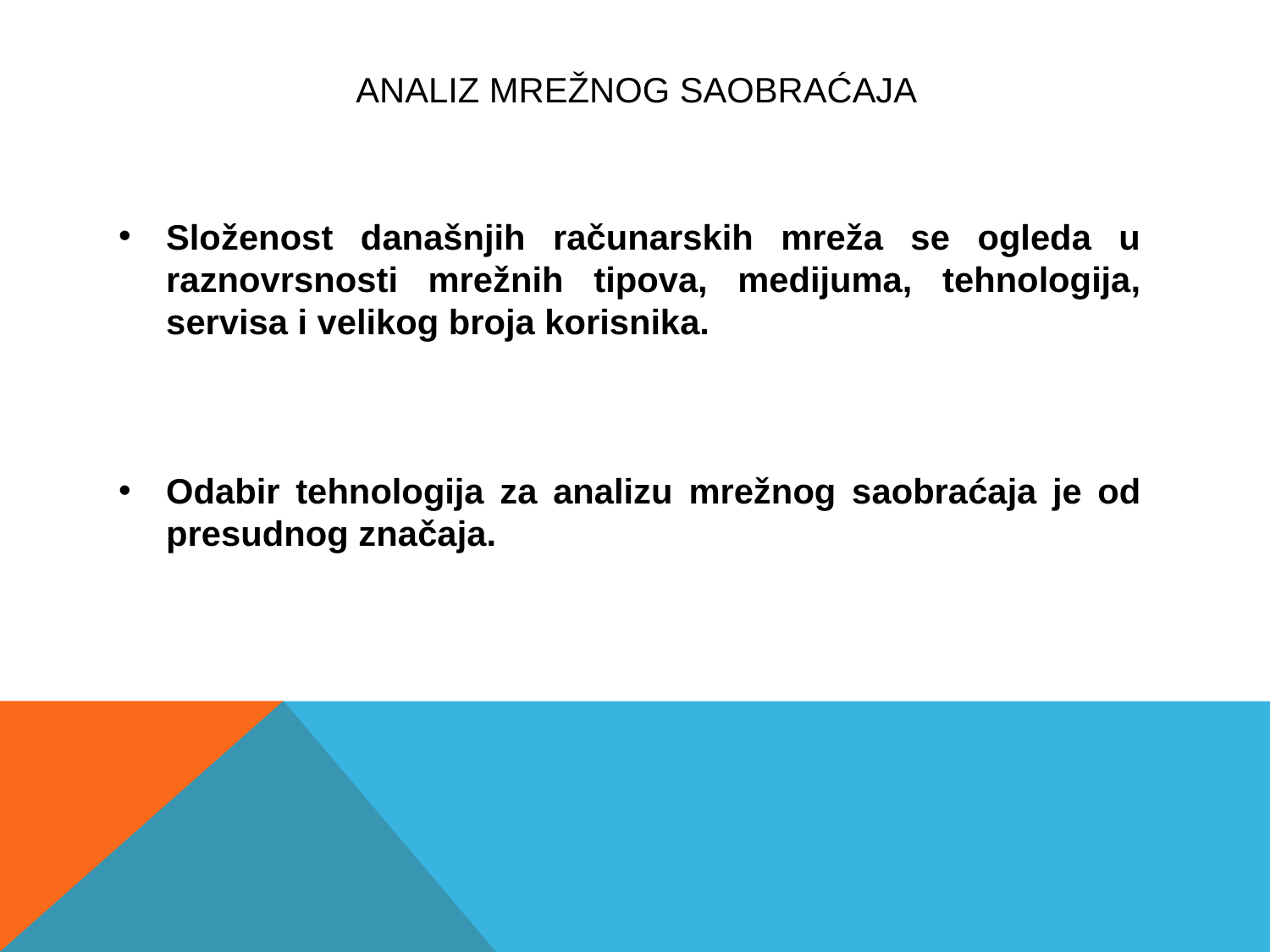

# ANALIZA MREŽNOG SAOBRAĆAJA
Analiz mrežnog saobraćaja

Složenost današnjih računarskih mreža se ogleda u raznovrsnosti mrežnih tipova, medijuma, tehnologija, servisa i velikog broja korisnika.

Odabir tehnologija za analizu mrežnog saobraćaja je od presudnog značaja.